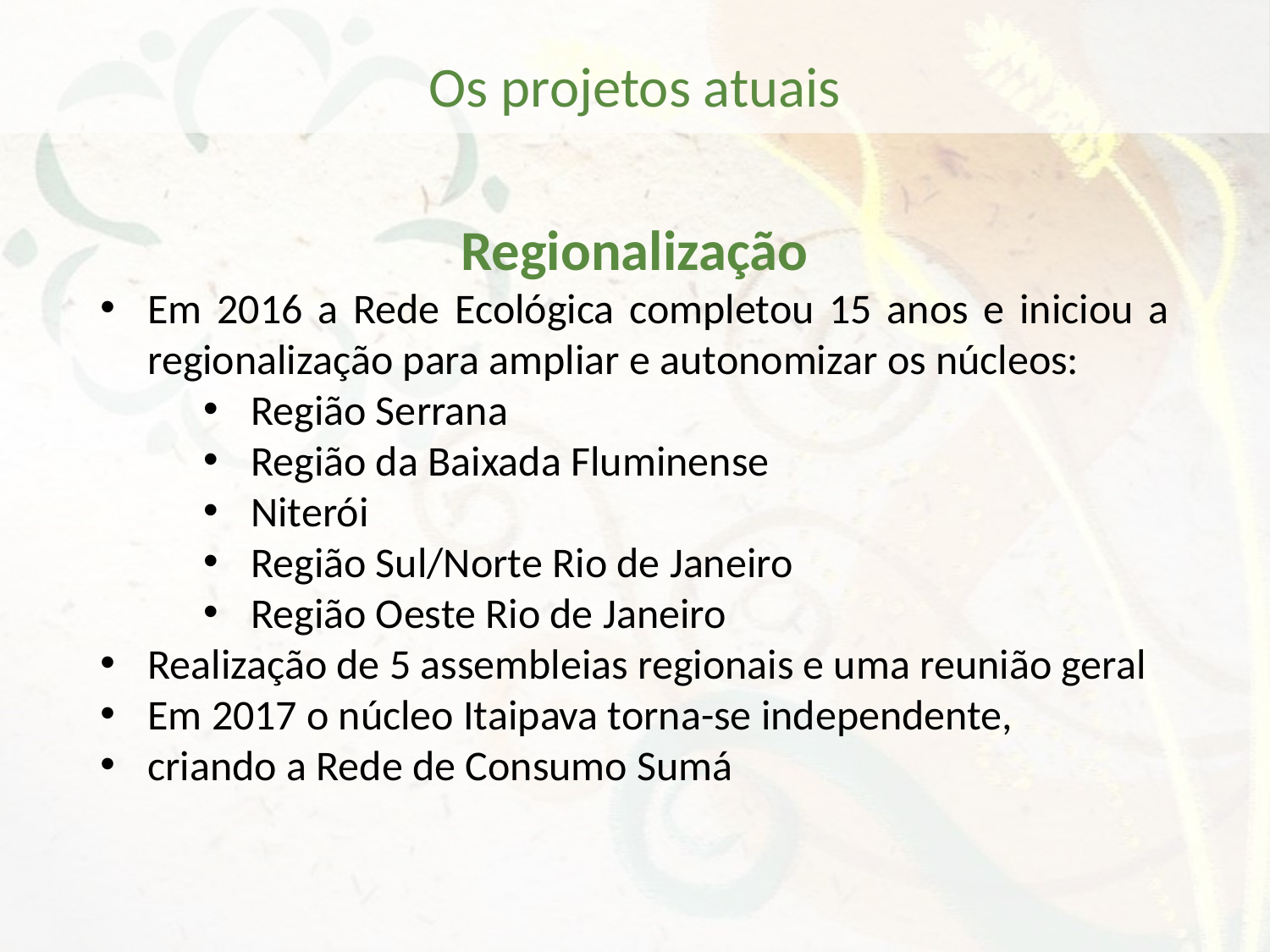

Os projetos atuais
Regionalização
Em 2016 a Rede Ecológica completou 15 anos e iniciou a regionalização para ampliar e autonomizar os núcleos:
Região Serrana
Região da Baixada Fluminense
Niterói
Região Sul/Norte Rio de Janeiro
Região Oeste Rio de Janeiro
Realização de 5 assembleias regionais e uma reunião geral
Em 2017 o núcleo Itaipava torna-se independente,
criando a Rede de Consumo Sumá